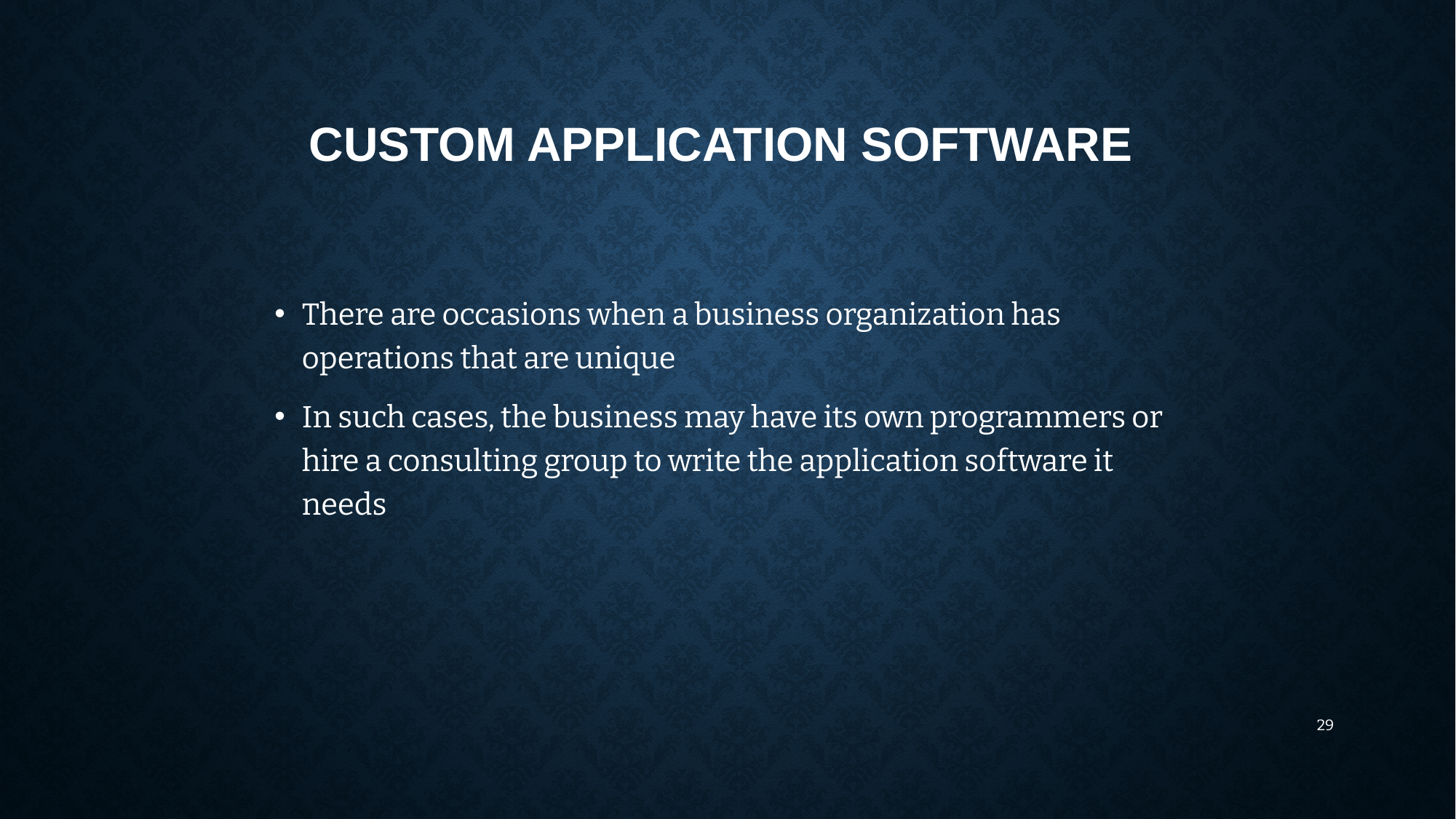

# Custom Application Software
There are occasions when a business organization has operations that are unique
In such cases, the business may have its own programmers or hire a consulting group to write the application software it needs
29